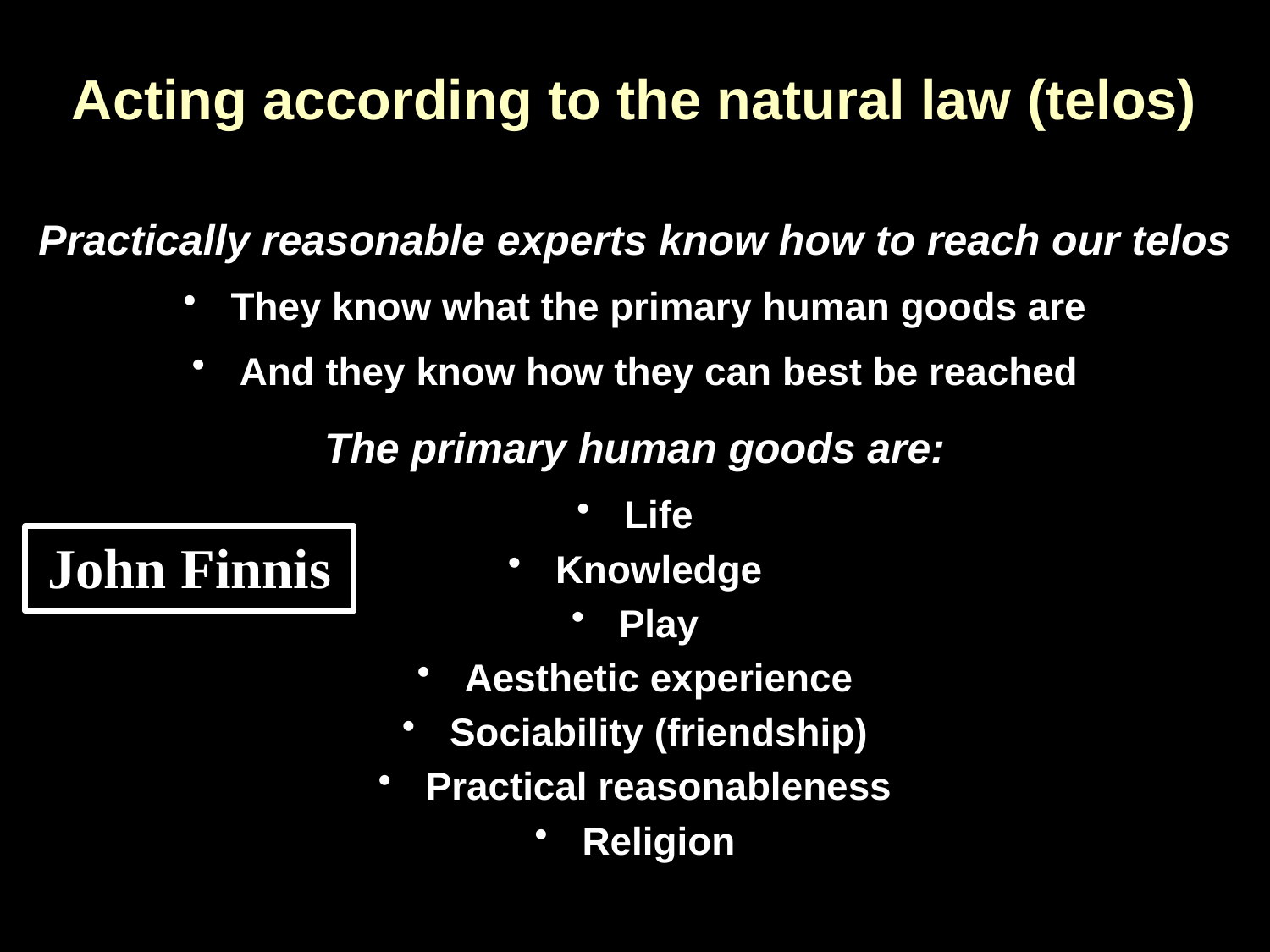

# Acting according to the natural law (telos)
Practically reasonable experts know how to reach our telos
They know what the primary human goods are
And they know how they can best be reached

The primary human goods are:
Life
Knowledge
Play
Aesthetic experience
Sociability (friendship)
Practical reasonableness
Religion
John Finnis